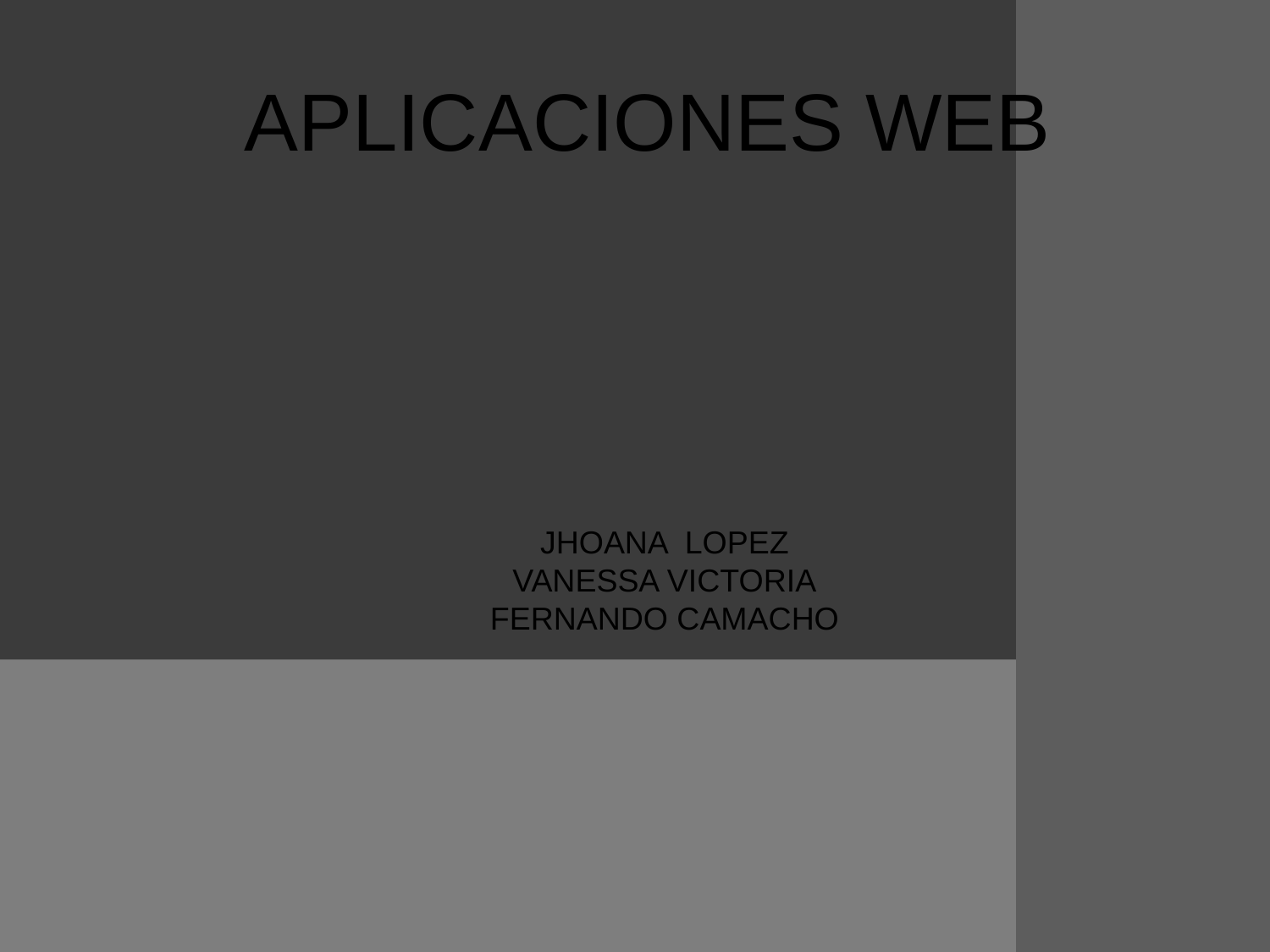

APLICACIONES WEB
JHOANA  LOPEZ
VANESSA VICTORIA
FERNANDO CAMACHO